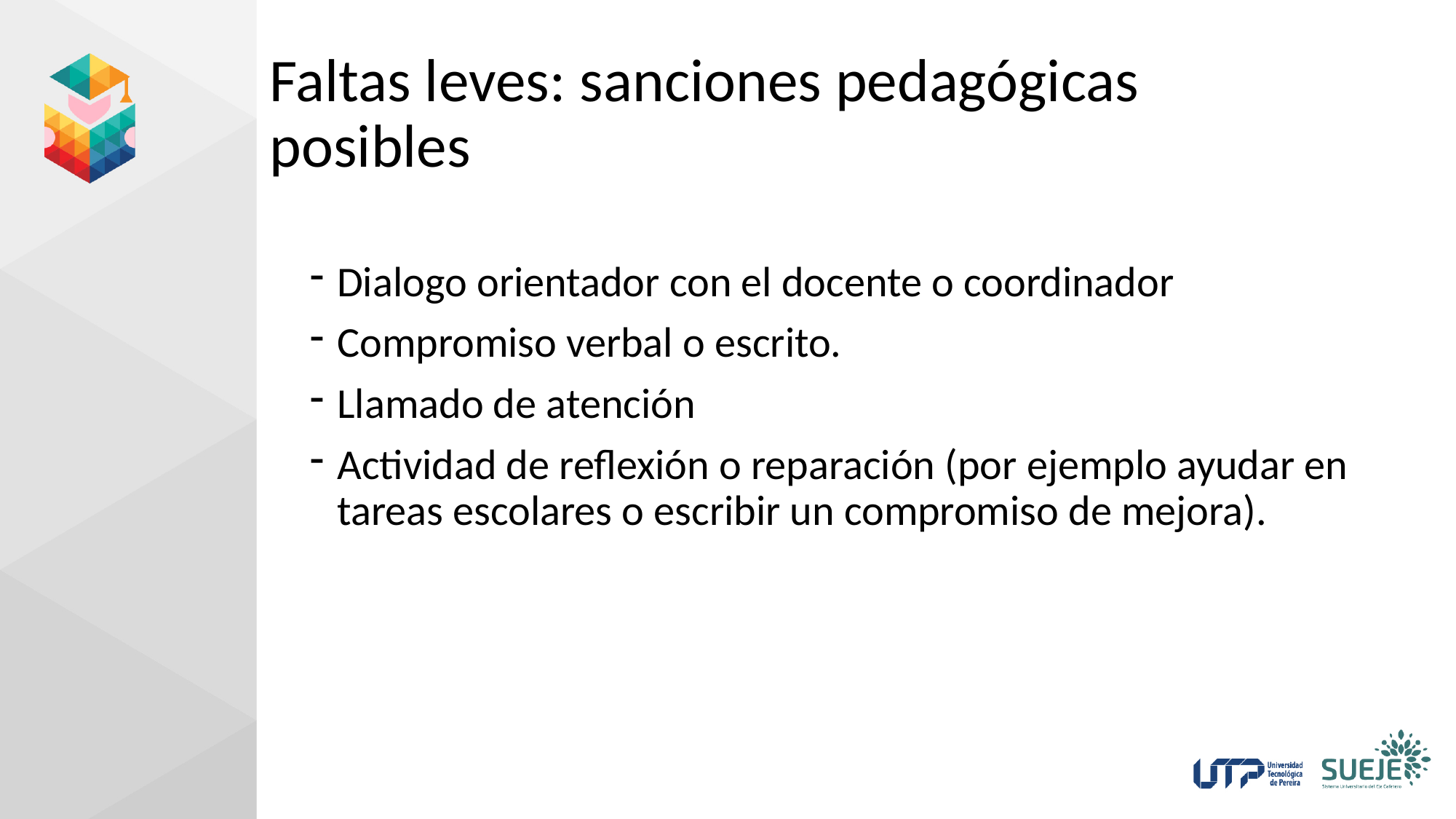

# Faltas leves: sanciones pedagógicas posibles
Dialogo orientador con el docente o coordinador
Compromiso verbal o escrito.
Llamado de atención
Actividad de reflexión o reparación (por ejemplo ayudar en tareas escolares o escribir un compromiso de mejora).